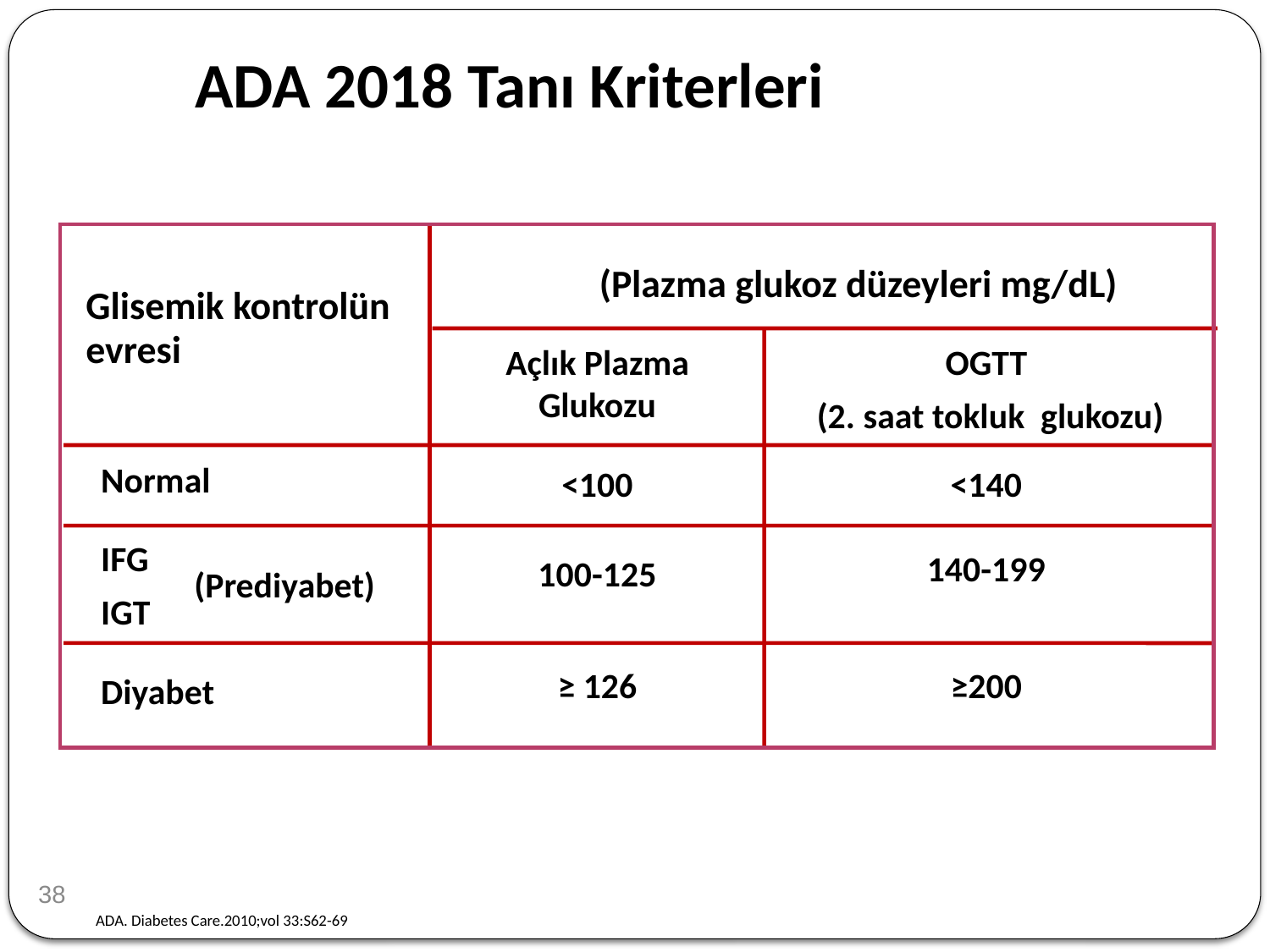

ADA 2018 Tanı Kriterleri

(Plazma glukoz düzeyleri mg/dL)

Açlık Plazma Glukozu

<100

100-125

≥ 126
OGTT
 (2. saat tokluk  glukozu)

<140

140-199

≥200

Normal

IFG
IGT

Diyabet

(Prediyabet)

Glisemik kontrolün evresi
38
ADA. Diabetes Care.2010;vol 33:S62-69